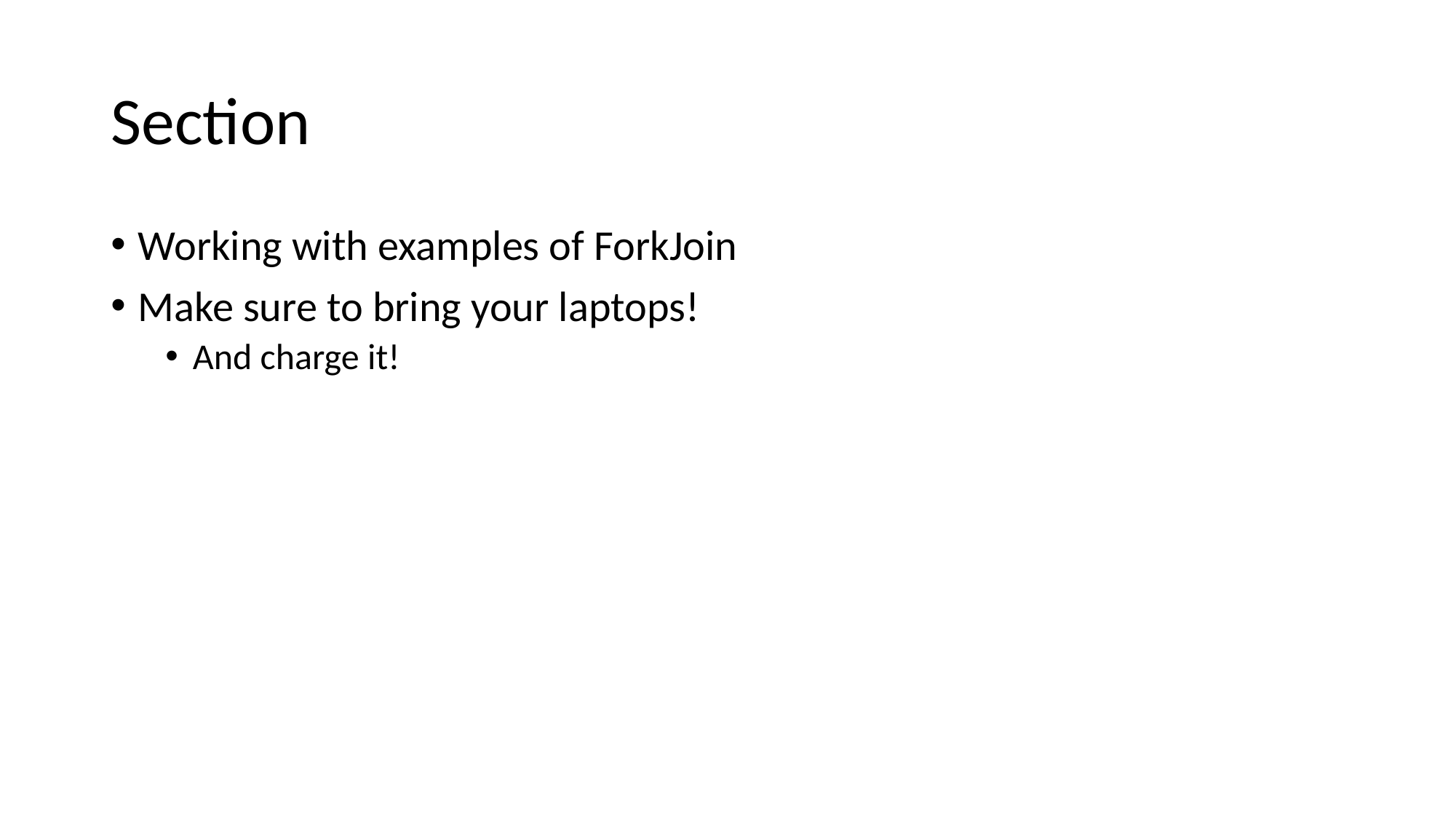

# Section
Working with examples of ForkJoin
Make sure to bring your laptops!
And charge it!